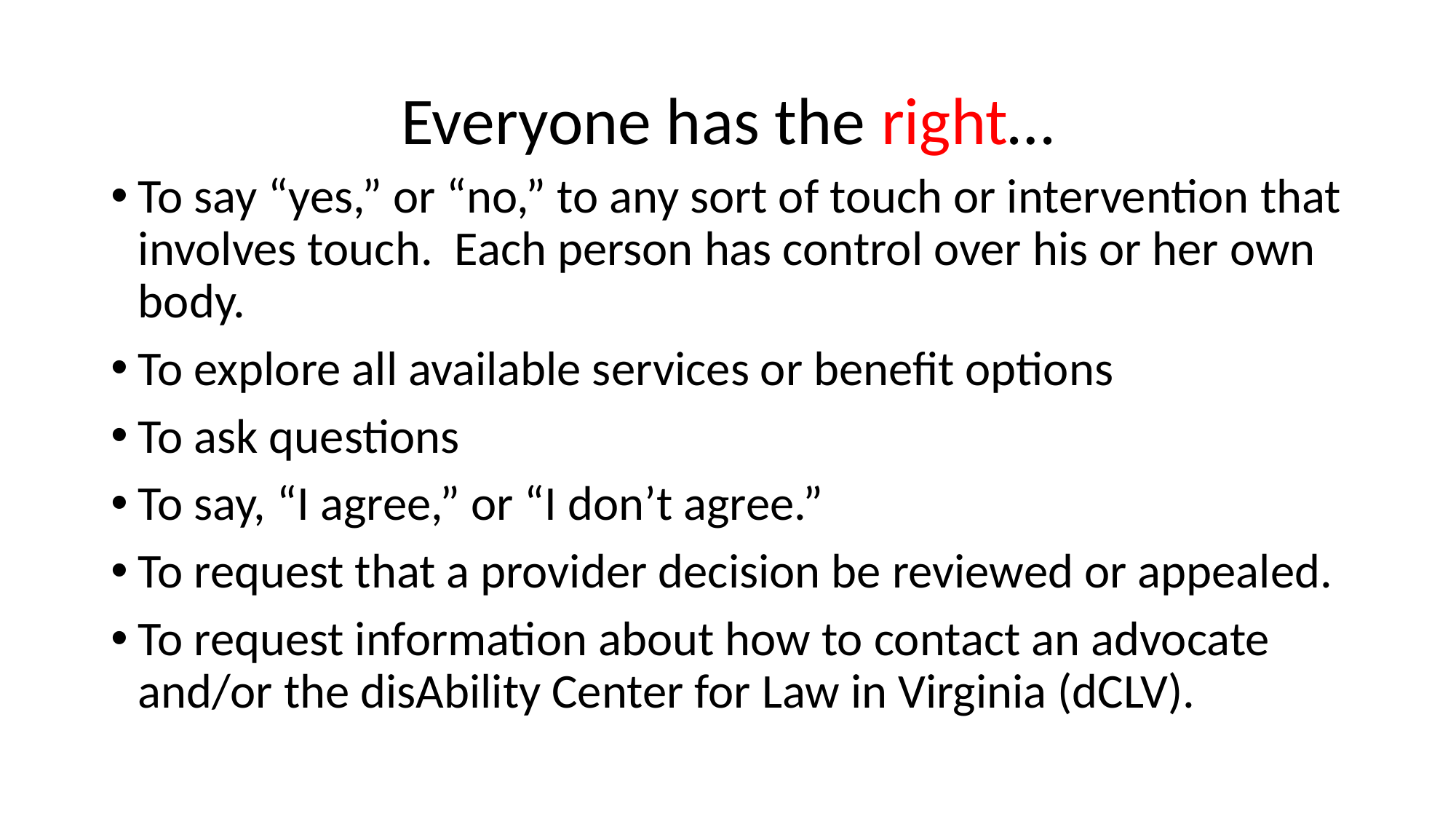

# Everyone has the right…
To say “yes,” or “no,” to any sort of touch or intervention that involves touch.  Each person has control over his or her own body.
To explore all available services or benefit options
To ask questions
To say, “I agree,” or “I don’t agree.”
To request that a provider decision be reviewed or appealed.
To request information about how to contact an advocate and/or the disAbility Center for Law in Virginia (dCLV).